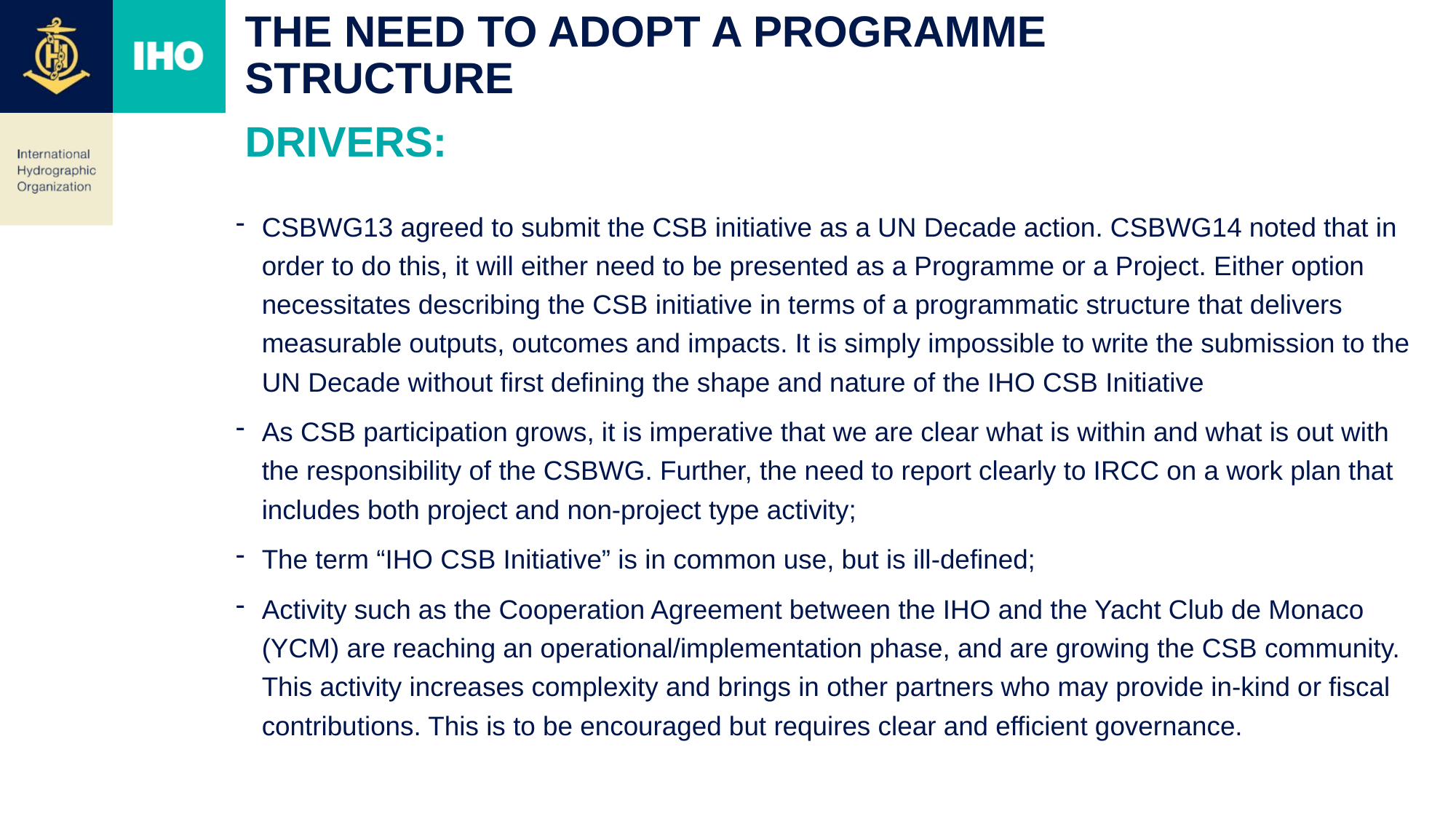

# The Need to Adopt a Programme Structure
Drivers:
CSBWG13 agreed to submit the CSB initiative as a UN Decade action. CSBWG14 noted that in order to do this, it will either need to be presented as a Programme or a Project. Either option necessitates describing the CSB initiative in terms of a programmatic structure that delivers measurable outputs, outcomes and impacts. It is simply impossible to write the submission to the UN Decade without first defining the shape and nature of the IHO CSB Initiative
As CSB participation grows, it is imperative that we are clear what is within and what is out with the responsibility of the CSBWG. Further, the need to report clearly to IRCC on a work plan that includes both project and non-project type activity;
The term “IHO CSB Initiative” is in common use, but is ill-defined;
Activity such as the Cooperation Agreement between the IHO and the Yacht Club de Monaco (YCM) are reaching an operational/implementation phase, and are growing the CSB community. This activity increases complexity and brings in other partners who may provide in-kind or fiscal contributions. This is to be encouraged but requires clear and efficient governance.